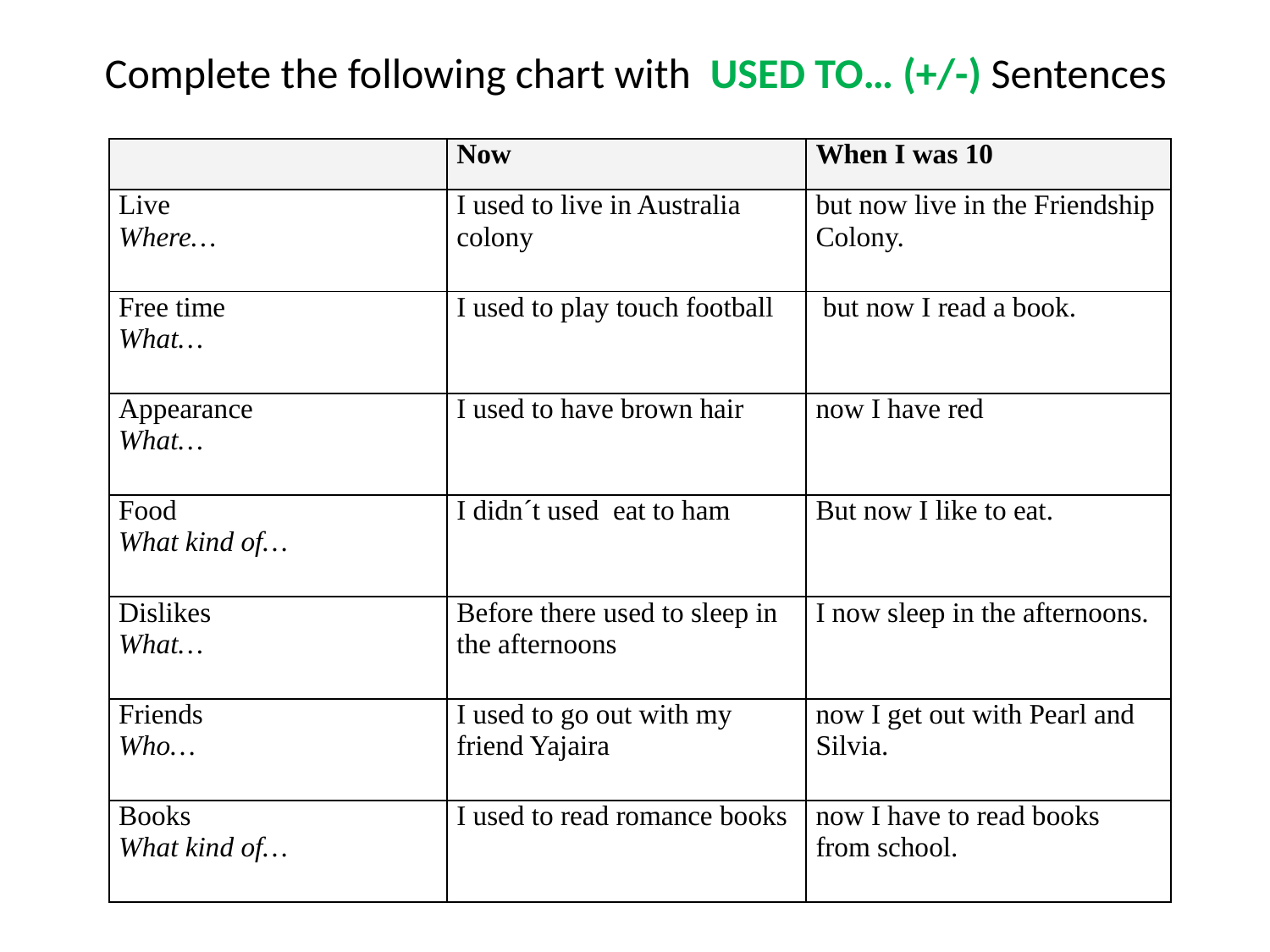

Complete the following chart with  USED TO… (+/-) Sentences
|  | Now | When I was 10 |
| --- | --- | --- |
| Live Where… | I used to live in Australia colony | but now live in the Friendship Colony. |
| Free time What… | I used to play touch football | but now I read a book. |
| Appearance What… | I used to have brown hair | now I have red |
| Food What kind of… | I didn´t used eat to ham | But now I like to eat. |
| Dislikes What… | Before there used to sleep in the afternoons | I now sleep in the afternoons. |
| Friends Who… | I used to go out with my friend Yajaira | now I get out with Pearl and Silvia. |
| Books What kind of… | I used to read romance books | now I have to read books from school. |